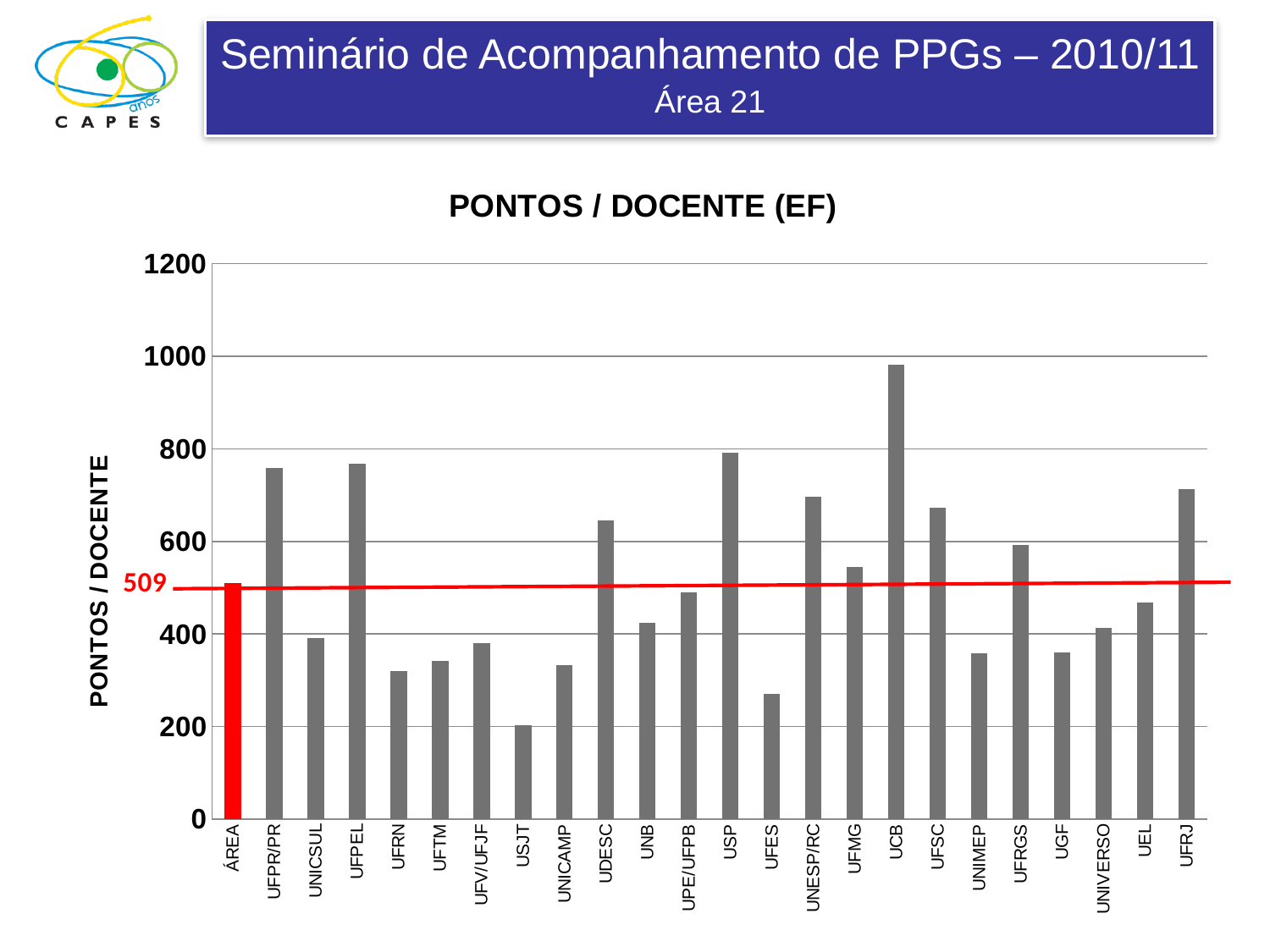

### Chart: PONTOS / DOCENTE (EF)

| Category |  |
|---|---|
| ÁREA | 509.4417491764961 |
| UFPR/PR | 759.1176470588234 |
| UNICSUL | 390.8333333333333 |
| UFPEL | 767.5757575757577 |
| UFRN | 320.75 |
| UFTM | 342.6923076923077 |
| UFV/UFJF | 380.90909090909093 |
| USJT | 203.65384615384616 |
| UNICAMP | 332.9 |
| UDESC | 645.0 |
| UNB | 423.3333333333333 |
| UPE/UFPB | 490.4 |
| USP | 791.9411764705883 |
| UFES | 271.44186046511635 |
| UNESP/RC | 696.75 |
| UFMG | 544.5 |
| UCB | 982.6666666666666 |
| UFSC | 672.0588235294117 |
| UNIMEP | 358.3333333333333 |
| UFRGS | 593.1794871794874 |
| UGF | 360.0 |
| UNIVERSO | 412.5 |
| UEL | 467.18181818181824 |
| UFRJ | 713.6363636363636 |